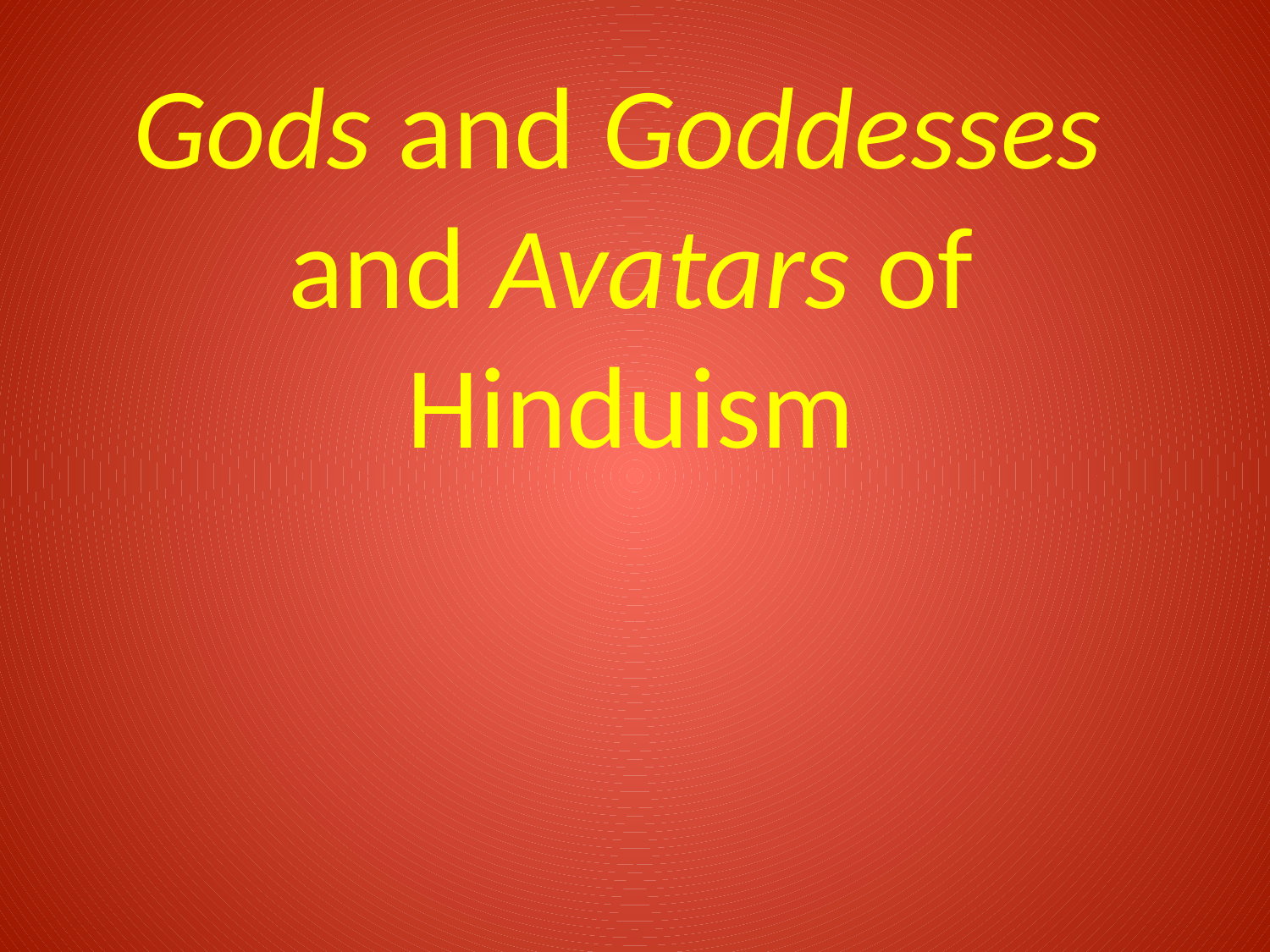

# Gods and Goddesses and Avatars of Hinduism